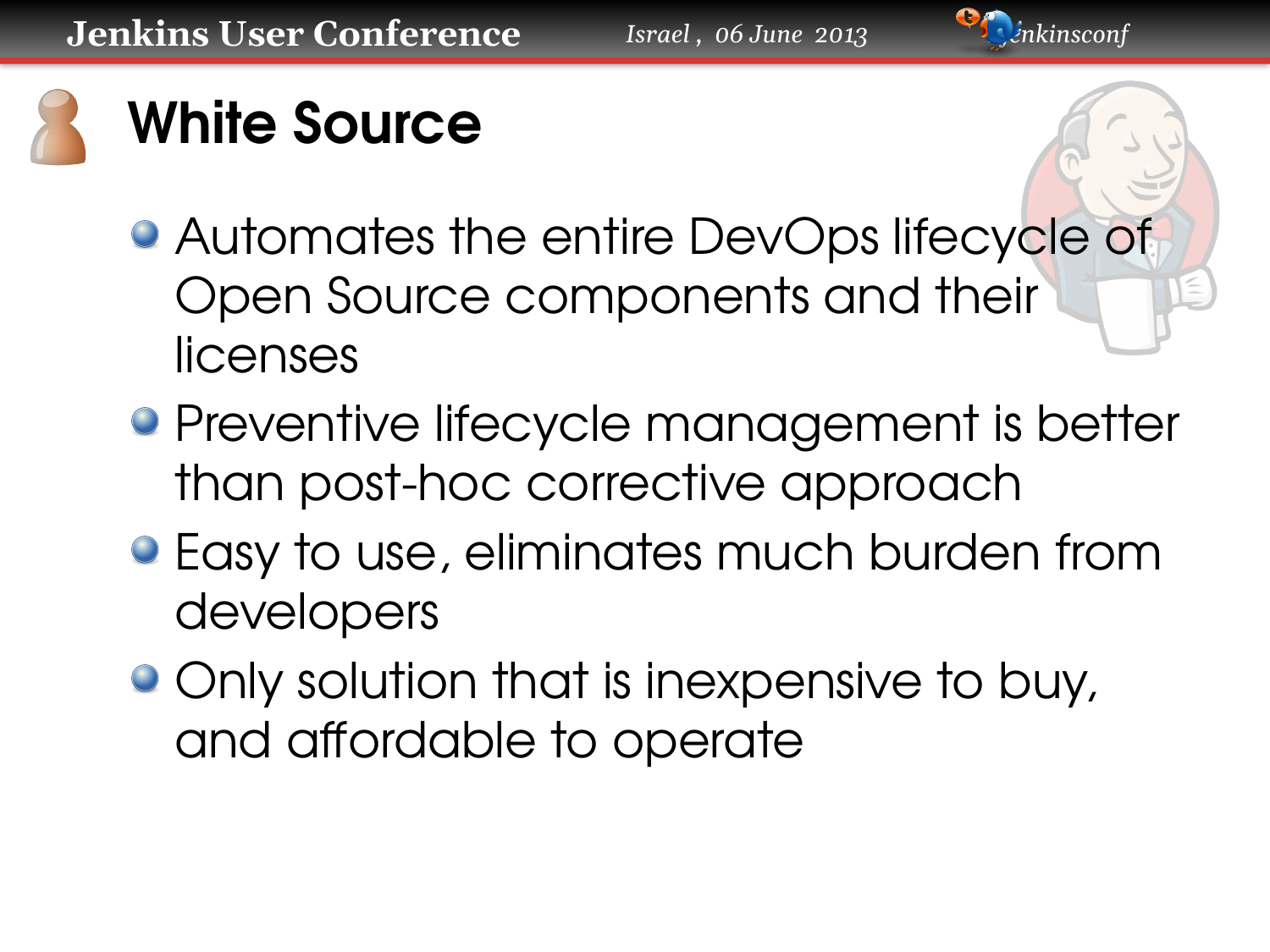

# White Source
Automates the entire DevOps lifecycle of Open Source components and their licenses
Preventive lifecycle management is better than post-hoc corrective approach
Easy to use, eliminates much burden from developers
Only solution that is inexpensive to buy, and affordable to operate